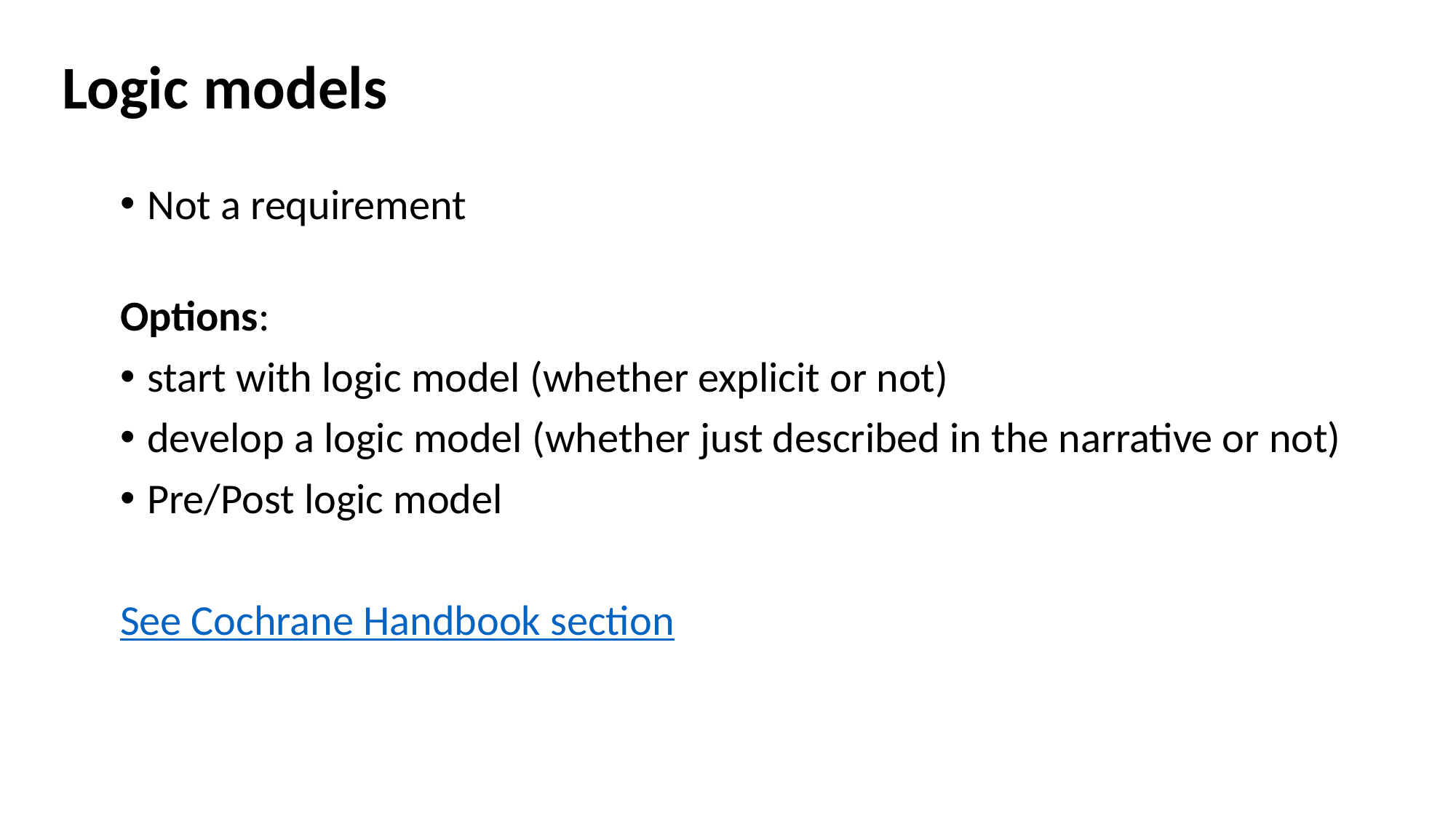

# Logic models
Not a requirement
Options:
start with logic model (whether explicit or not)
develop a logic model (whether just described in the narrative or not)
Pre/Post logic model

See Cochrane Handbook section